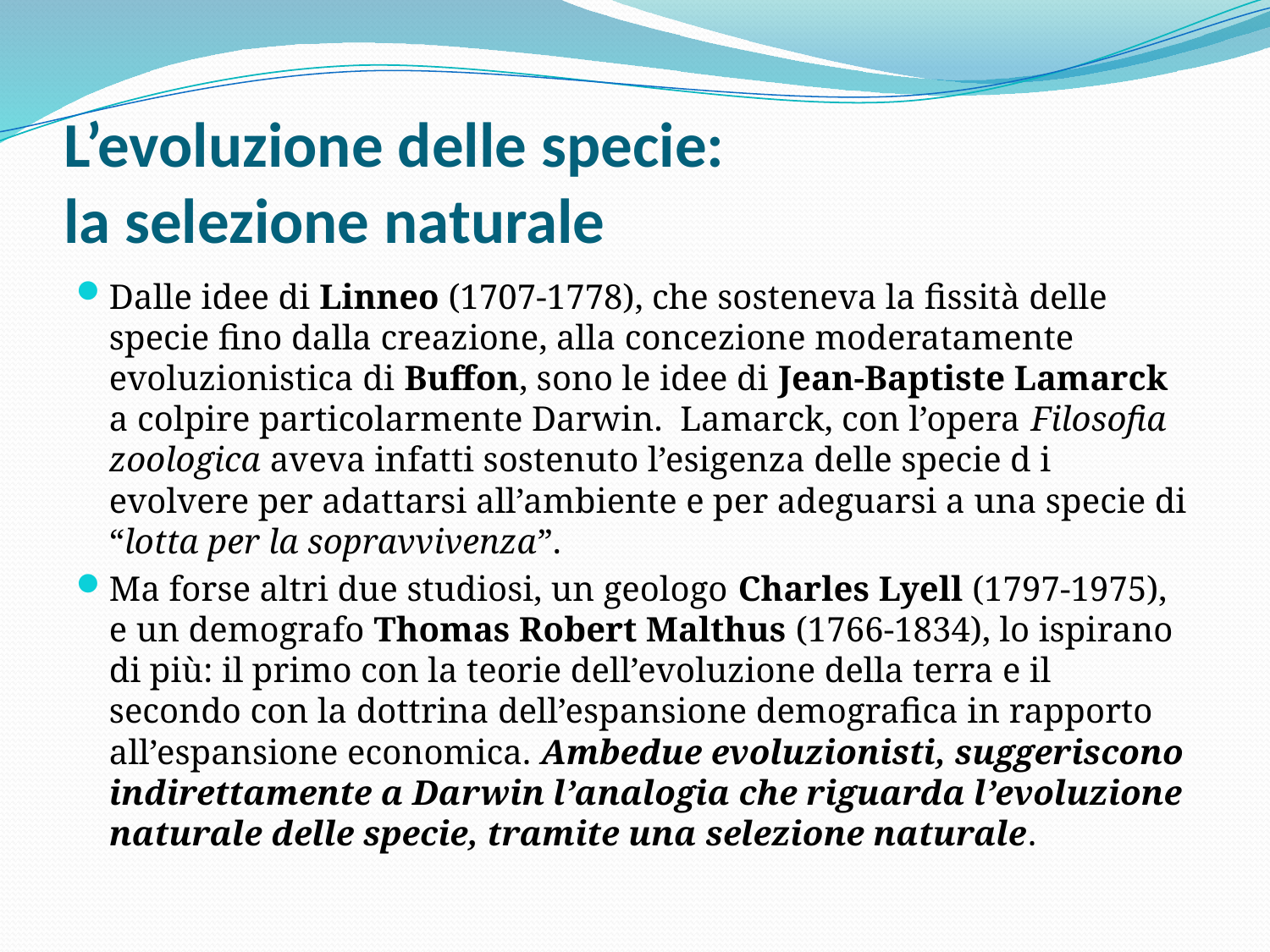

# L’evoluzione delle specie: la selezione naturale
Dalle idee di Linneo (1707-1778), che sosteneva la fissità delle specie fino dalla creazione, alla concezione moderatamente evoluzionistica di Buffon, sono le idee di Jean-Baptiste Lamarck a colpire particolarmente Darwin.  Lamarck, con l’opera Filosofia zoologica aveva infatti sostenuto l’esigenza delle specie d i evolvere per adattarsi all’ambiente e per adeguarsi a una specie di “lotta per la sopravvivenza”.
Ma forse altri due studiosi, un geologo Charles Lyell (1797-1975), e un demografo Thomas Robert Malthus (1766-1834), lo ispirano di più: il primo con la teorie dell’evoluzione della terra e il secondo con la dottrina dell’espansione demografica in rapporto all’espansione economica. Ambedue evoluzionisti, suggeriscono indirettamente a Darwin l’analogia che riguarda l’evoluzione naturale delle specie, tramite una selezione naturale.